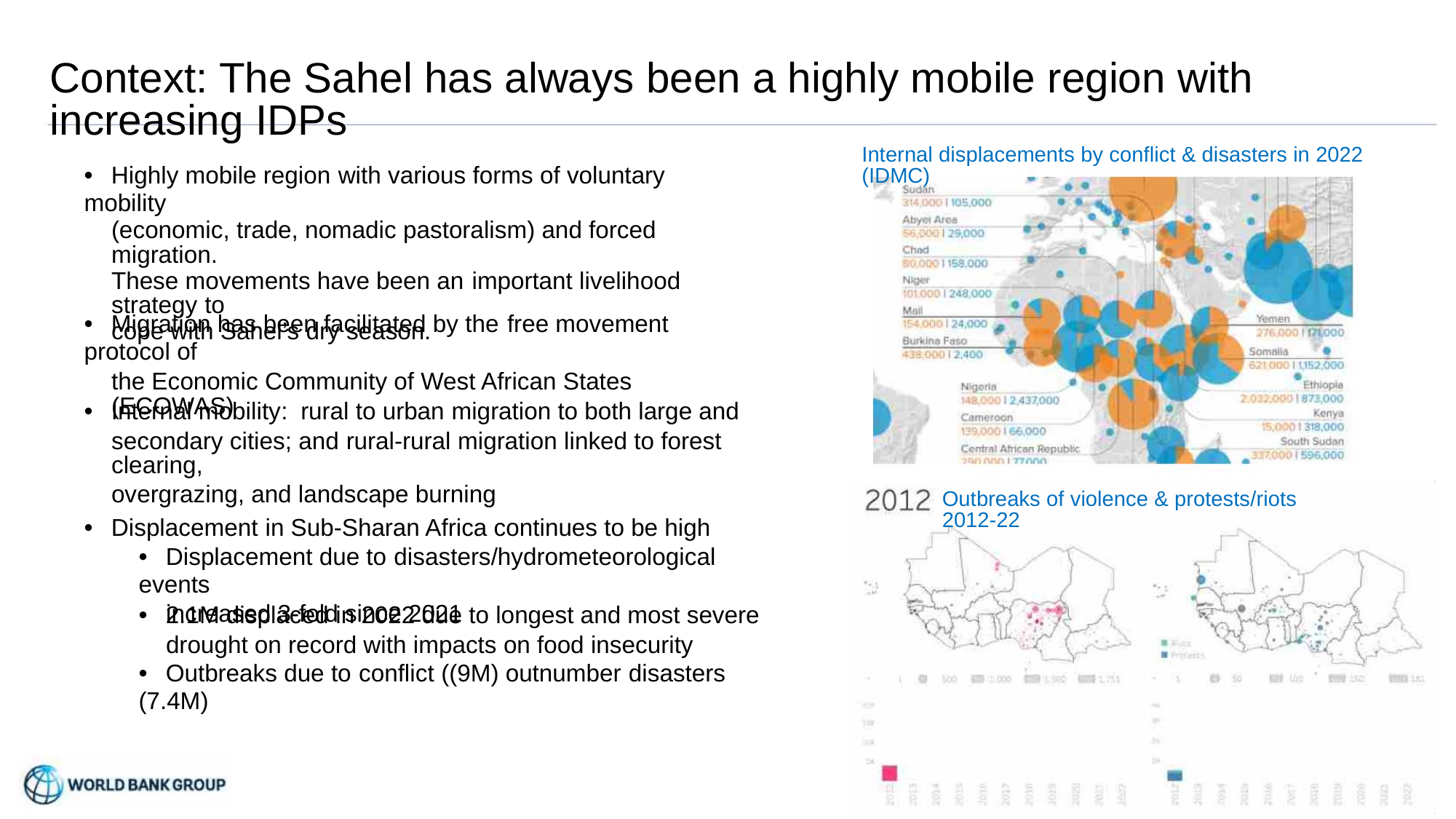

Context: The Sahel has always been a highly mobile region with increasing IDPs
Internal displacements by conflict & disasters in 2022 (IDMC)
• Highly mobile region with various forms of voluntary mobility
(economic, trade, nomadic pastoralism) and forced migration.
These movements have been an important livelihood strategy to
cope with Sahel’s dry season.
• Migration has been facilitated by the free movement protocol of
the Economic Community of West African States (ECOWAS)
• Internal mobility: rural to urban migration to both large and
secondary cities; and rural-rural migration linked to forest clearing,
overgrazing, and landscape burning
Outbreaks of violence & protests/riots 2012-22
• Displacement in Sub-Sharan Africa continues to be high
• Displacement due to disasters/hydrometeorological events
increased 3-fold since 2021
• 2.1M displaced in 2022 due to longest and most severe
drought on record with impacts on food insecurity
• Outbreaks due to conflict ((9M) outnumber disasters (7.4M)